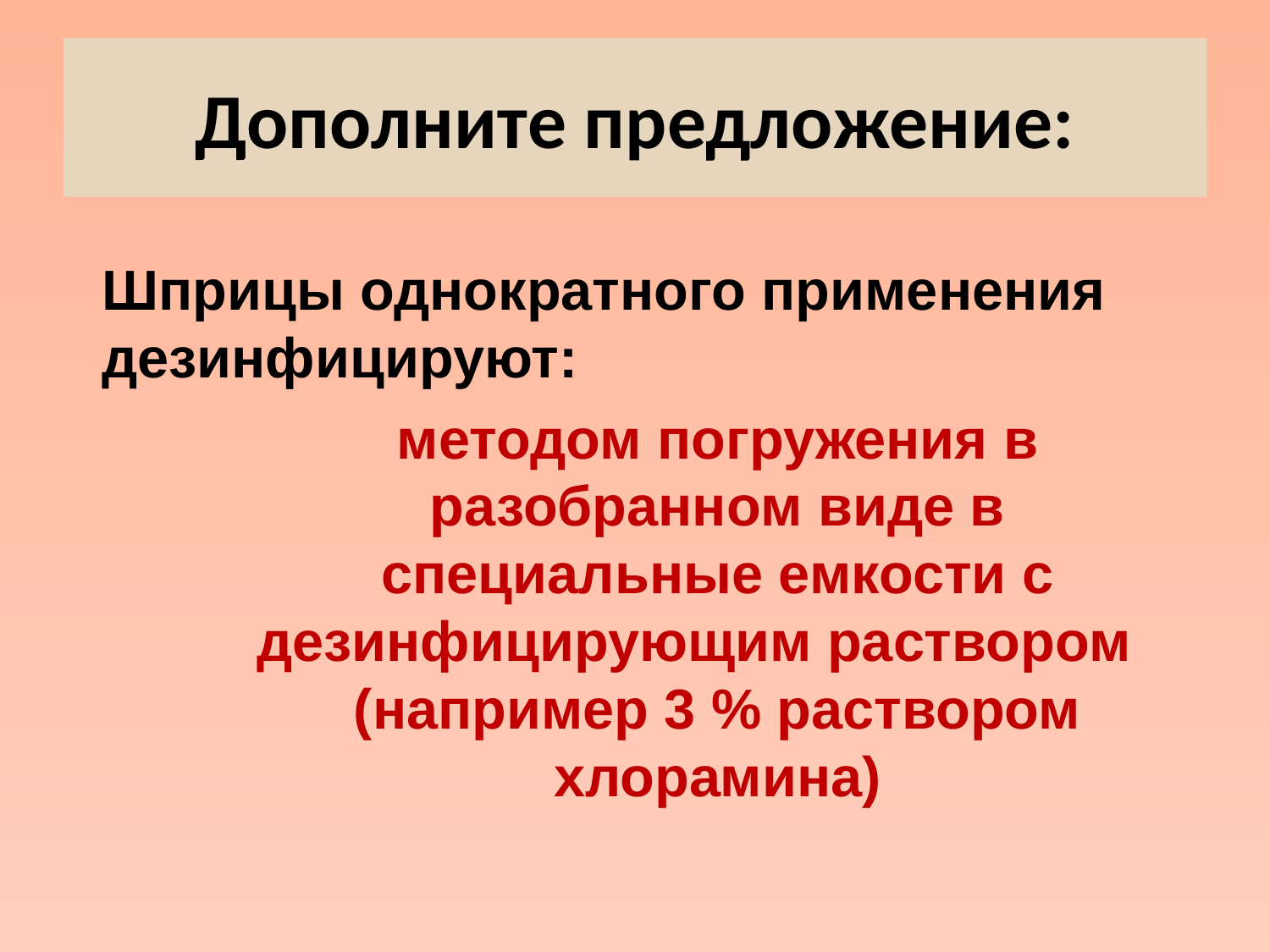

# Дополните предложение:
Шприцы однократного применения дезинфицируют:
методом погружения в разобранном виде в специальные емкости с дезинфицирующим раствором    (например 3 % раствором хлорамина)